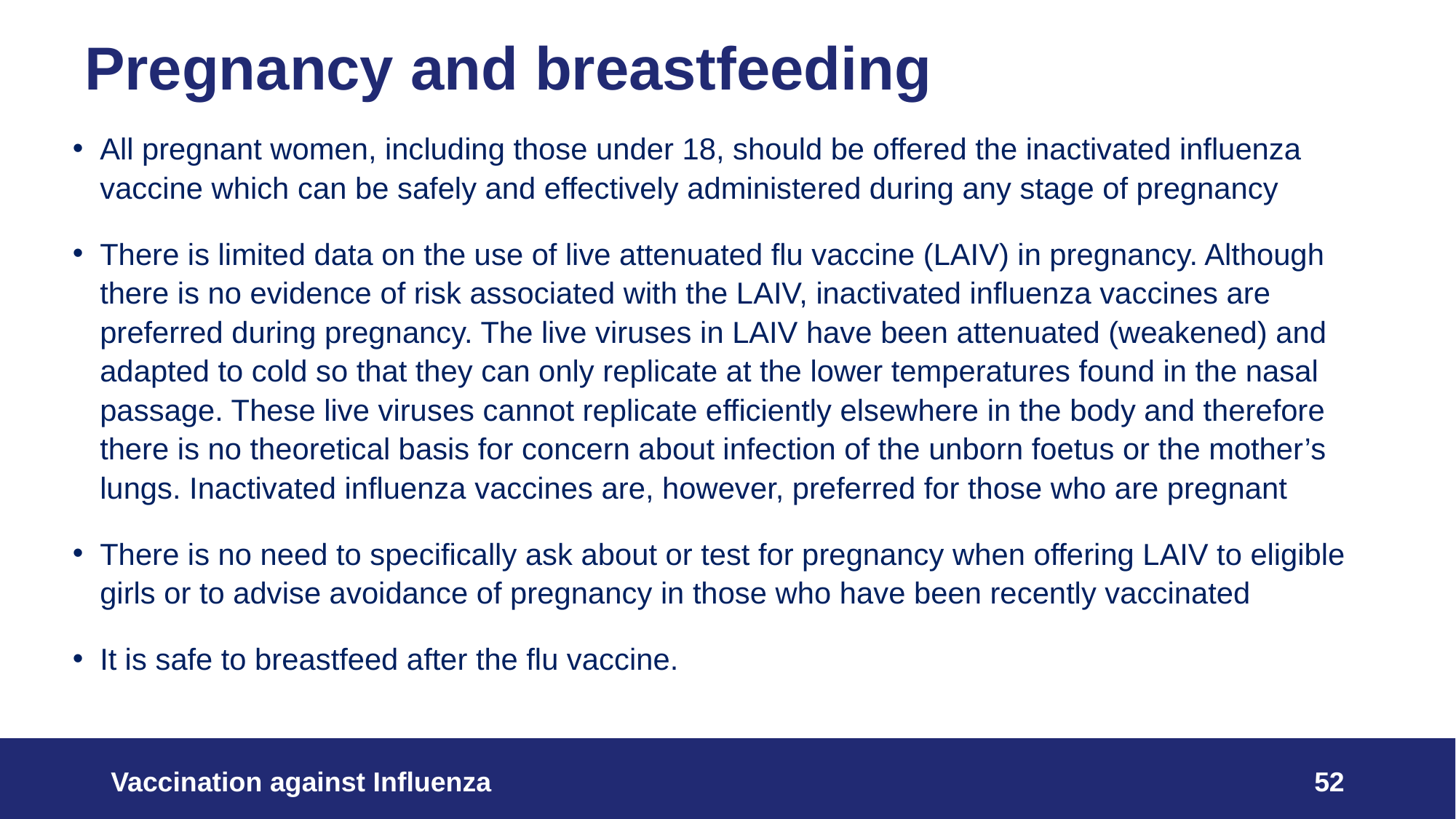

# Pregnancy and breastfeeding
All pregnant women, including those under 18, should be offered the inactivated influenza vaccine which can be safely and effectively administered during any stage of pregnancy
There is limited data on the use of live attenuated flu vaccine (LAIV) in pregnancy. Although there is no evidence of risk associated with the LAIV, inactivated influenza vaccines are preferred during pregnancy. The live viruses in LAIV have been attenuated (weakened) and adapted to cold so that they can only replicate at the lower temperatures found in the nasal passage. These live viruses cannot replicate efficiently elsewhere in the body and therefore there is no theoretical basis for concern about infection of the unborn foetus or the mother’s lungs. Inactivated influenza vaccines are, however, preferred for those who are pregnant
There is no need to specifically ask about or test for pregnancy when offering LAIV to eligible girls or to advise avoidance of pregnancy in those who have been recently vaccinated
It is safe to breastfeed after the flu vaccine.

Vaccination against Influenza
52